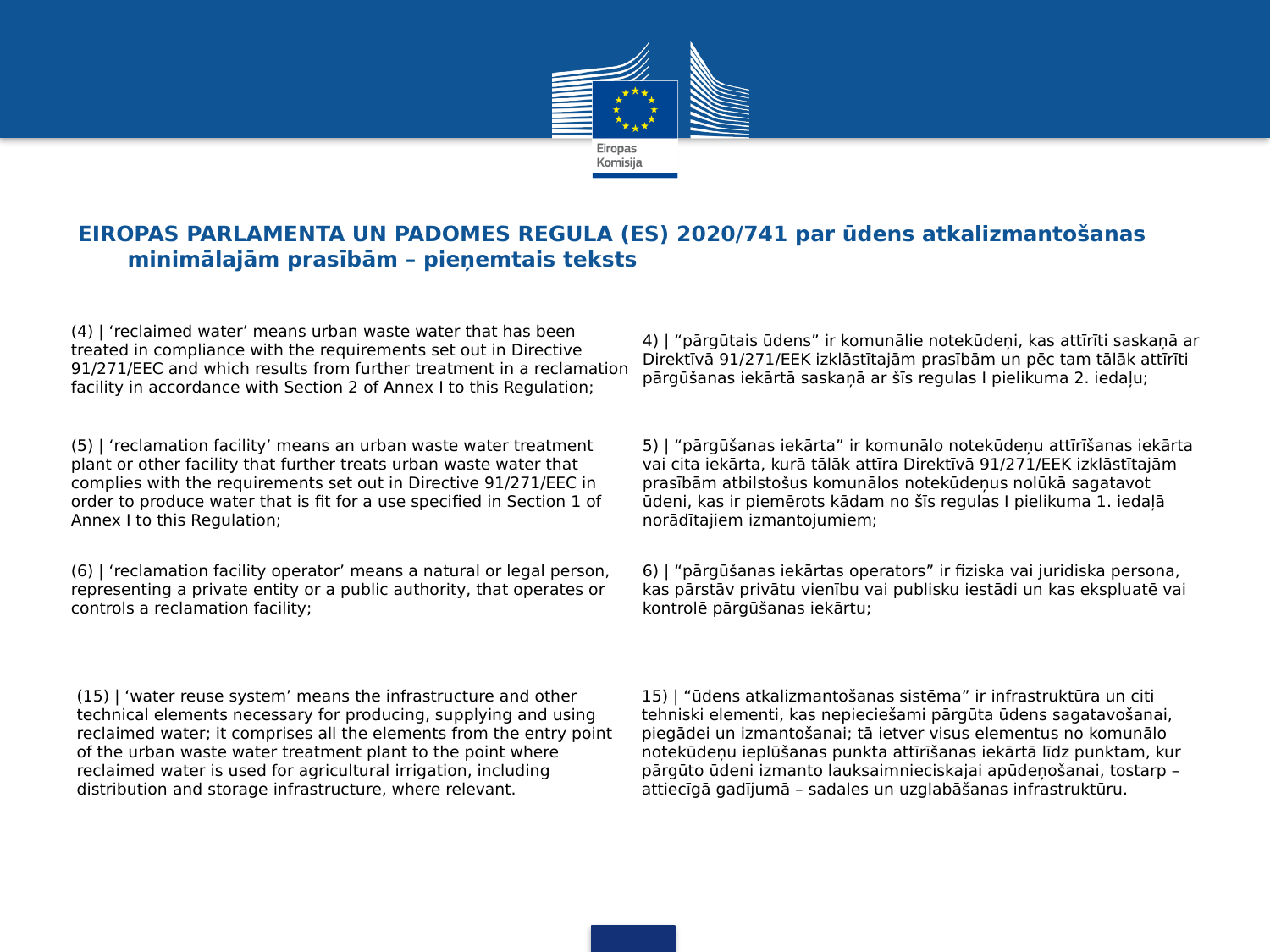

# EIROPAS PARLAMENTA UN PADOMES REGULA (ES) 2020/741 par ūdens atkalizmantošanas minimālajām prasībām – pieņemtais teksts
| (4) | ‘reclaimed water’ means urban waste water that has been treated in compliance with the requirements set out in Directive 91/271/EEC and which results from further treatment in a reclamation facility in accordance with Section 2 of Annex I to this Regulation; | 4) | “pārgūtais ūdens” ir komunālie notekūdeņi, kas attīrīti saskaņā ar Direktīvā 91/271/EEK izklāstītajām prasībām un pēc tam tālāk attīrīti pārgūšanas iekārtā saskaņā ar šīs regulas I pielikuma 2. iedaļu; |
| --- | --- |
| (5) | ‘reclamation facility’ means an urban waste water treatment plant or other facility that further treats urban waste water that complies with the requirements set out in Directive 91/271/EEC in order to produce water that is fit for a use specified in Section 1 of Annex I to this Regulation; | 5) | “pārgūšanas iekārta” ir komunālo notekūdeņu attīrīšanas iekārta vai cita iekārta, kurā tālāk attīra Direktīvā 91/271/EEK izklāstītajām prasībām atbilstošus komunālos notekūdeņus nolūkā sagatavot ūdeni, kas ir piemērots kādam no šīs regulas I pielikuma 1. iedaļā norādītajiem izmantojumiem; |
| (6) | ‘reclamation facility operator’ means a natural or legal person, representing a private entity or a public authority, that operates or controls a reclamation facility; | 6) | “pārgūšanas iekārtas operators” ir fiziska vai juridiska persona, kas pārstāv privātu vienību vai publisku iestādi un kas ekspluatē vai kontrolē pārgūšanas iekārtu; |
| (15) | ‘water reuse system’ means the infrastructure and other technical elements necessary for producing, supplying and using reclaimed water; it comprises all the elements from the entry point of the urban waste water treatment plant to the point where reclaimed water is used for agricultural irrigation, including distribution and storage infrastructure, where relevant. | 15) | “ūdens atkalizmantošanas sistēma” ir infrastruktūra un citi tehniski elementi, kas nepieciešami pārgūta ūdens sagatavošanai, piegādei un izmantošanai; tā ietver visus elementus no komunālo notekūdeņu ieplūšanas punkta attīrīšanas iekārtā līdz punktam, kur pārgūto ūdeni izmanto lauksaimnieciskajai apūdeņošanai, tostarp – attiecīgā gadījumā – sadales un uzglabāšanas infrastruktūru. |
| --- | --- |